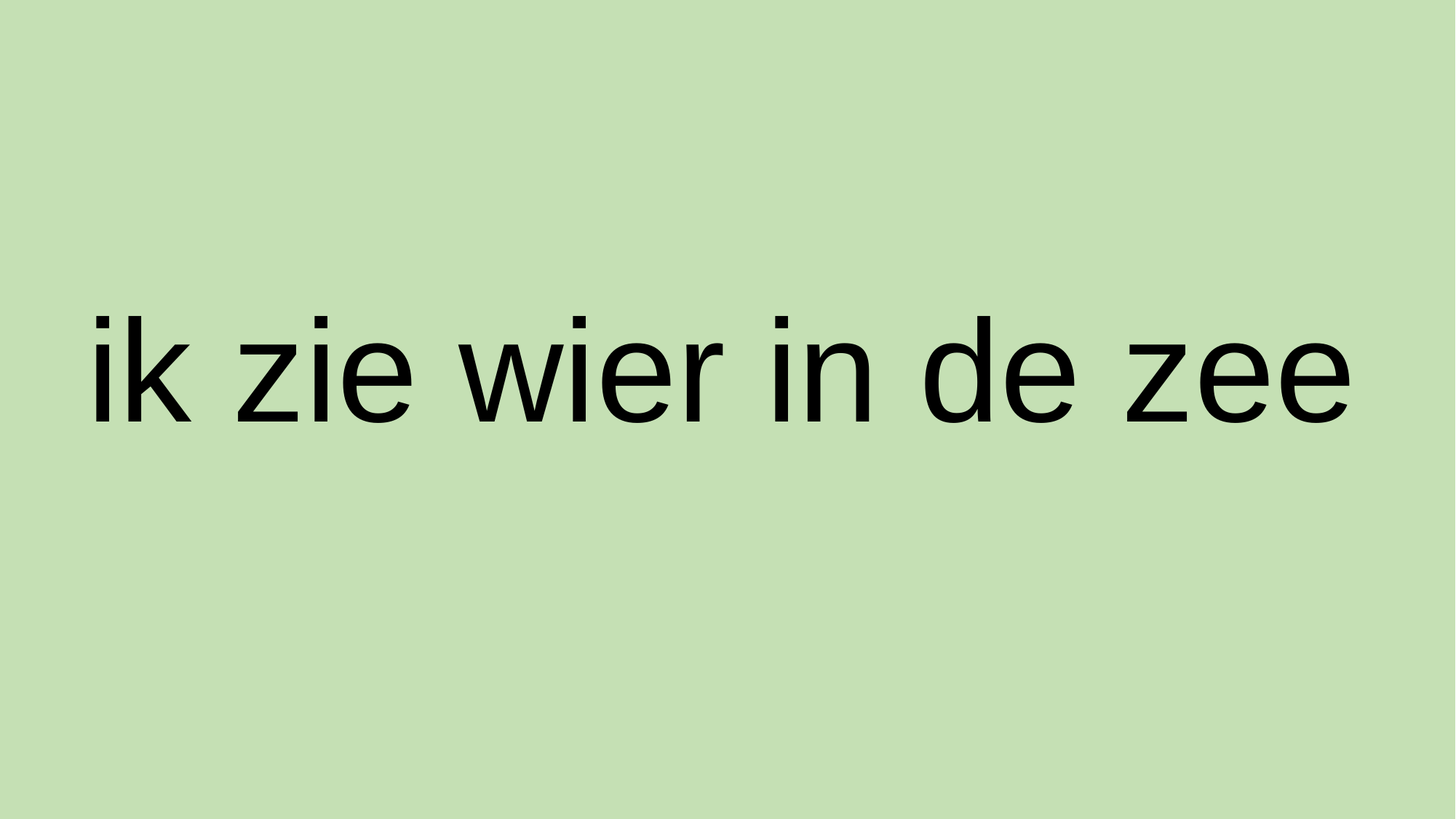

# ik zie wier in de zee